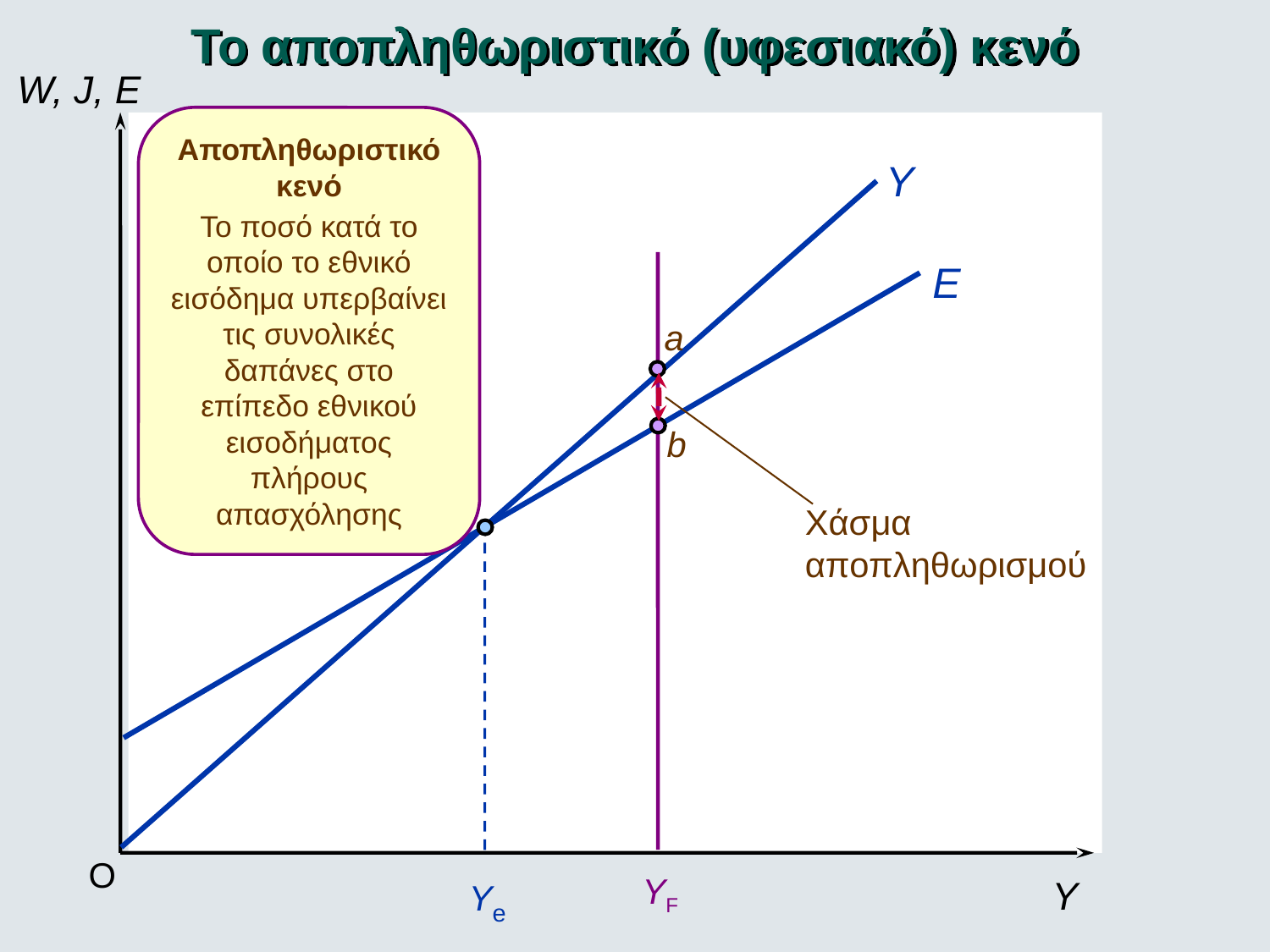

Το αποπληθωριστικό (υφεσιακό) κενό
W, J, E
Αποπληθωριστικό κενό
Το ποσό κατά το οποίο το εθνικό εισόδημα υπερβαίνει τις συνολικές δαπάνες στο επίπεδο εθνικού εισοδήματος πλήρους απασχόλησης

Y

E

a

Χάσμα αποπληθωρισμού
b

O

Ye
YF
Y